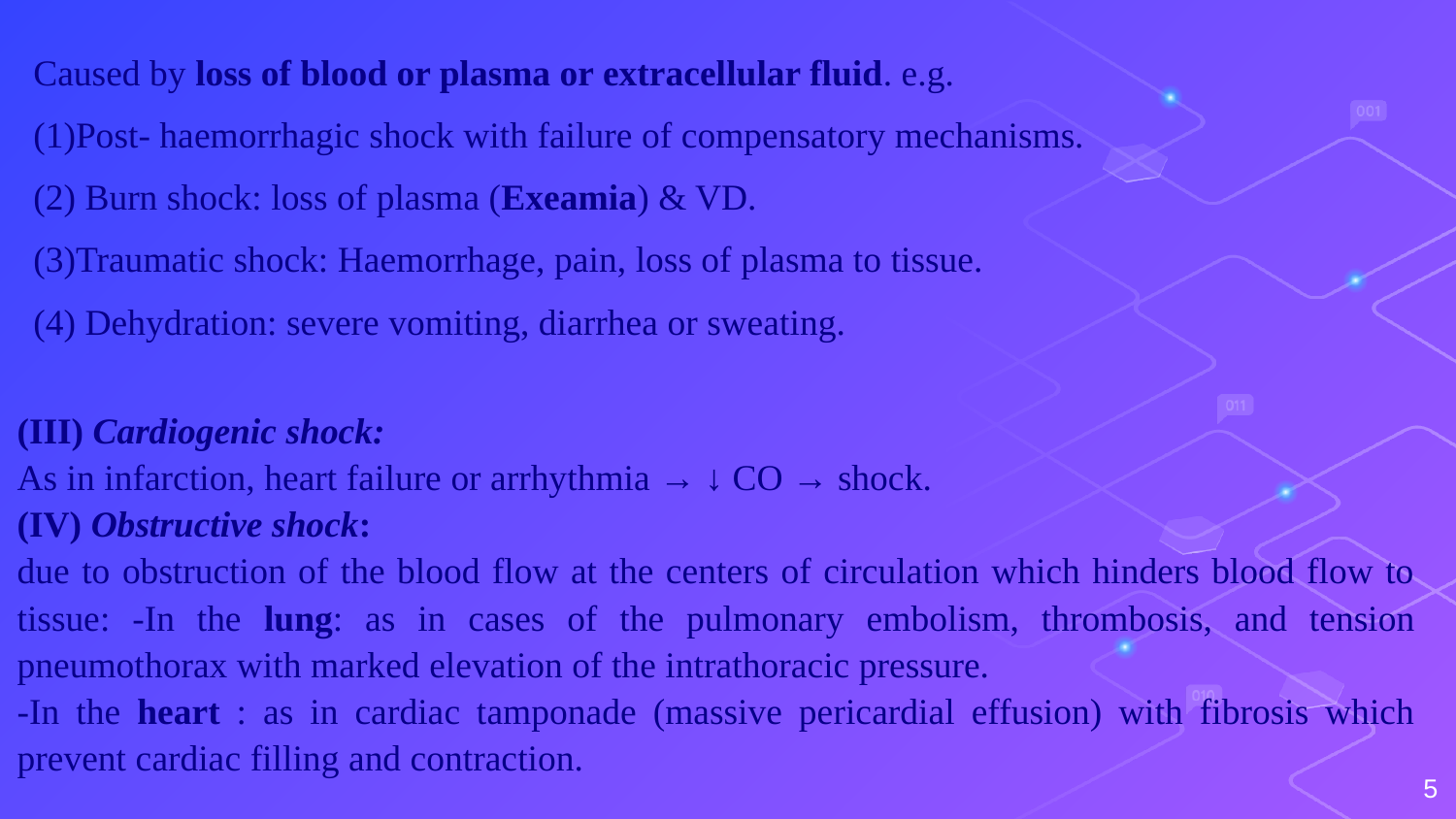

Caused by loss of blood or plasma or extracellular fluid. e.g.
(1)Post- haemorrhagic shock with failure of compensatory mechanisms.
(2) Burn shock: loss of plasma (Exeamia) & VD.
(3)Traumatic shock: Haemorrhage, pain, loss of plasma to tissue.
(4) Dehydration: severe vomiting, diarrhea or sweating.

(III) Cardiogenic shock:
As in infarction, heart failure or arrhythmia → ↓ CO → shock.
(IV) Obstructive shock:
due to obstruction of the blood flow at the centers of circulation which hinders blood flow to tissue: -In the lung: as in cases of the pulmonary embolism, thrombosis, and tension pneumothorax with marked elevation of the intrathoracic pressure.
-In the heart : as in cardiac tamponade (massive pericardial effusion) with fibrosis which prevent cardiac filling and contraction.

5